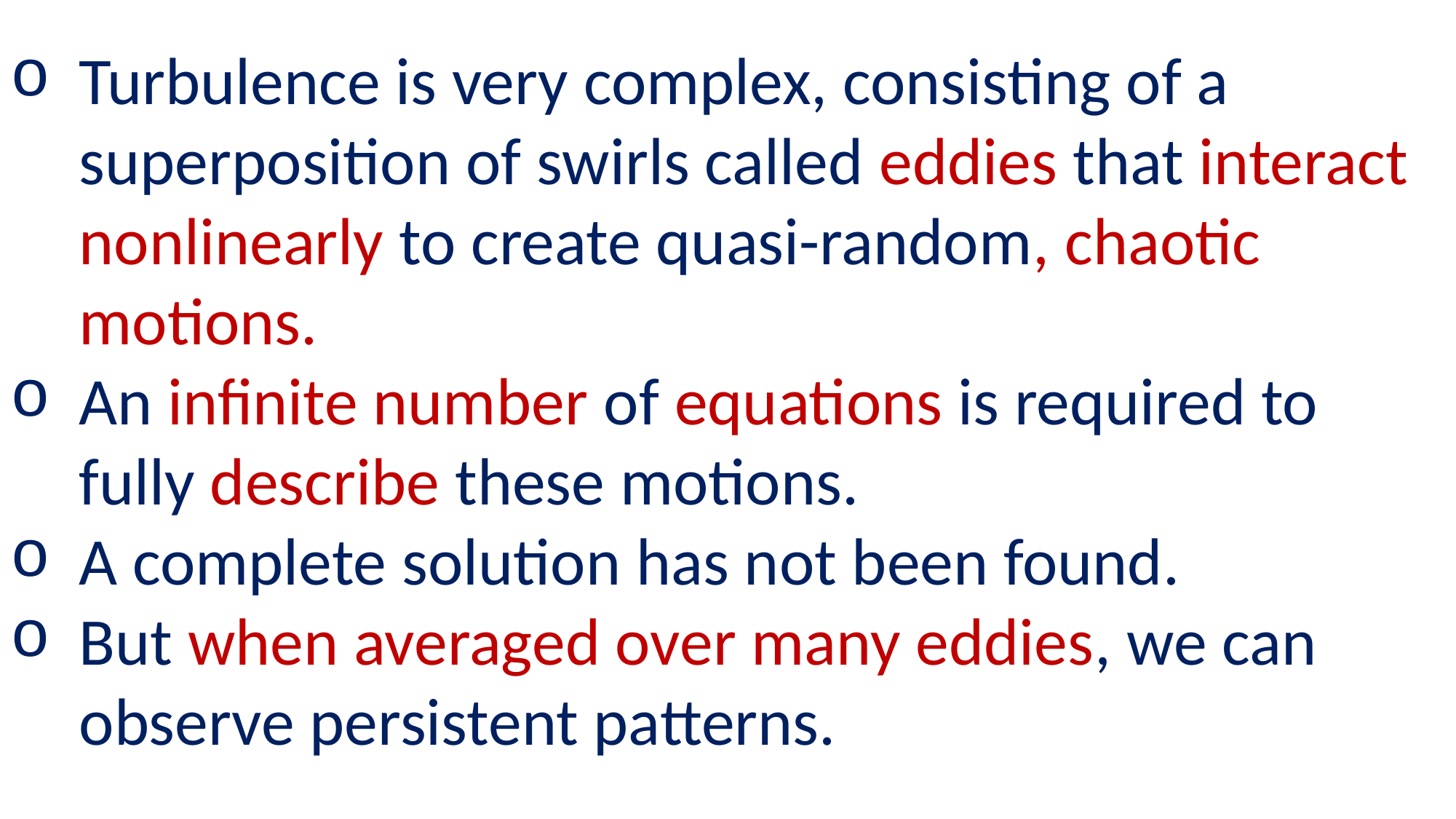

Turbulence is very complex, consisting of a superposition of swirls called eddies that interact nonlinearly to create quasi-random, chaotic motions.
An infinite number of equations is required to fully describe these motions.
A complete solution has not been found.
But when averaged over many eddies, we can observe persistent patterns.